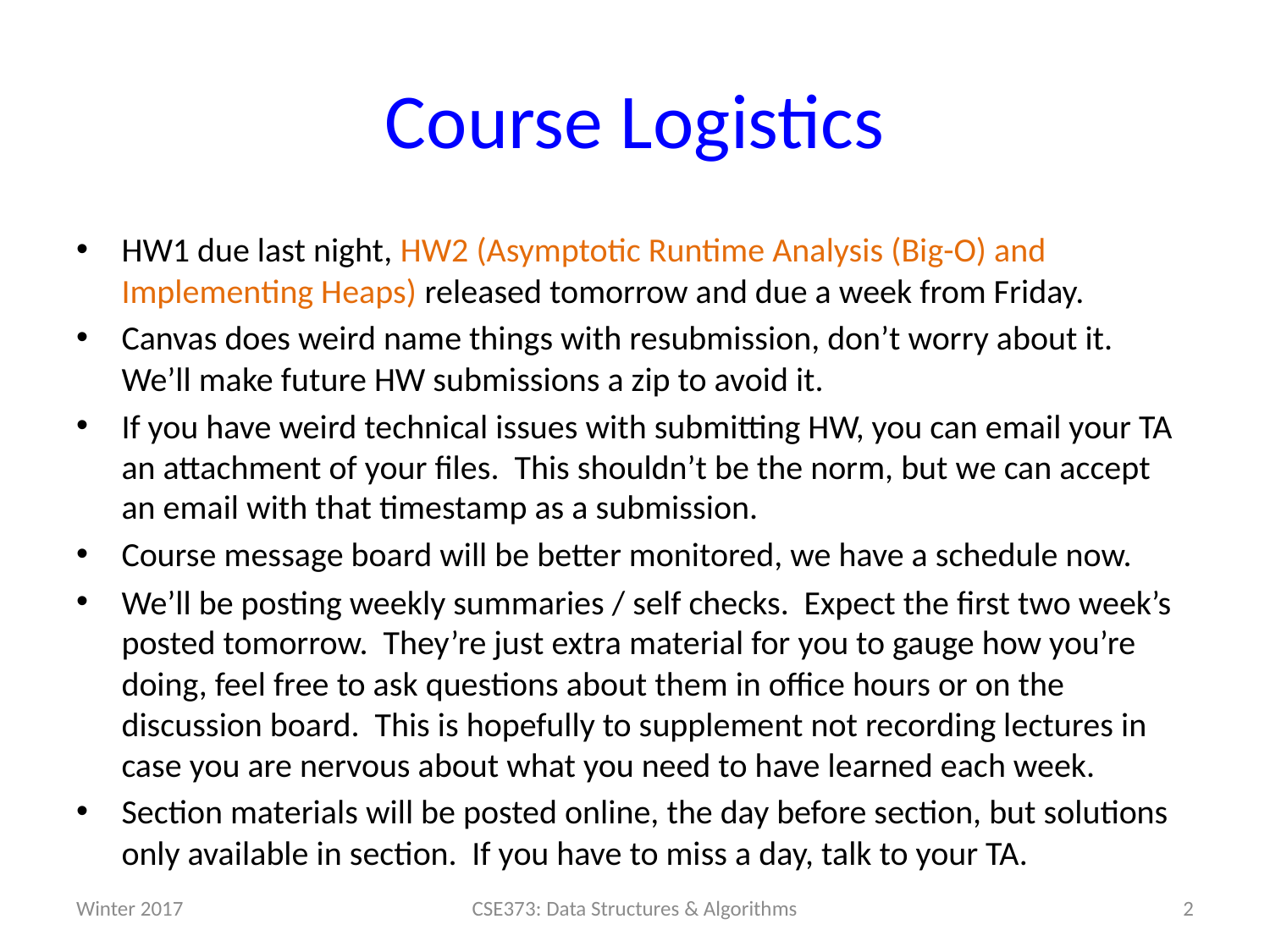

# Course Logistics
HW1 due last night, HW2 (Asymptotic Runtime Analysis (Big-O) and Implementing Heaps) released tomorrow and due a week from Friday.
Canvas does weird name things with resubmission, don’t worry about it.  We’ll make future HW submissions a zip to avoid it.
If you have weird technical issues with submitting HW, you can email your TA an attachment of your files.  This shouldn’t be the norm, but we can accept an email with that timestamp as a submission.
Course message board will be better monitored, we have a schedule now.
We’ll be posting weekly summaries / self checks.  Expect the first two week’s posted tomorrow.  They’re just extra material for you to gauge how you’re doing, feel free to ask questions about them in office hours or on the discussion board.  This is hopefully to supplement not recording lectures in case you are nervous about what you need to have learned each week.
Section materials will be posted online, the day before section, but solutions only available in section.  If you have to miss a day, talk to your TA.

Winter 2017
CSE373: Data Structures & Algorithms
2